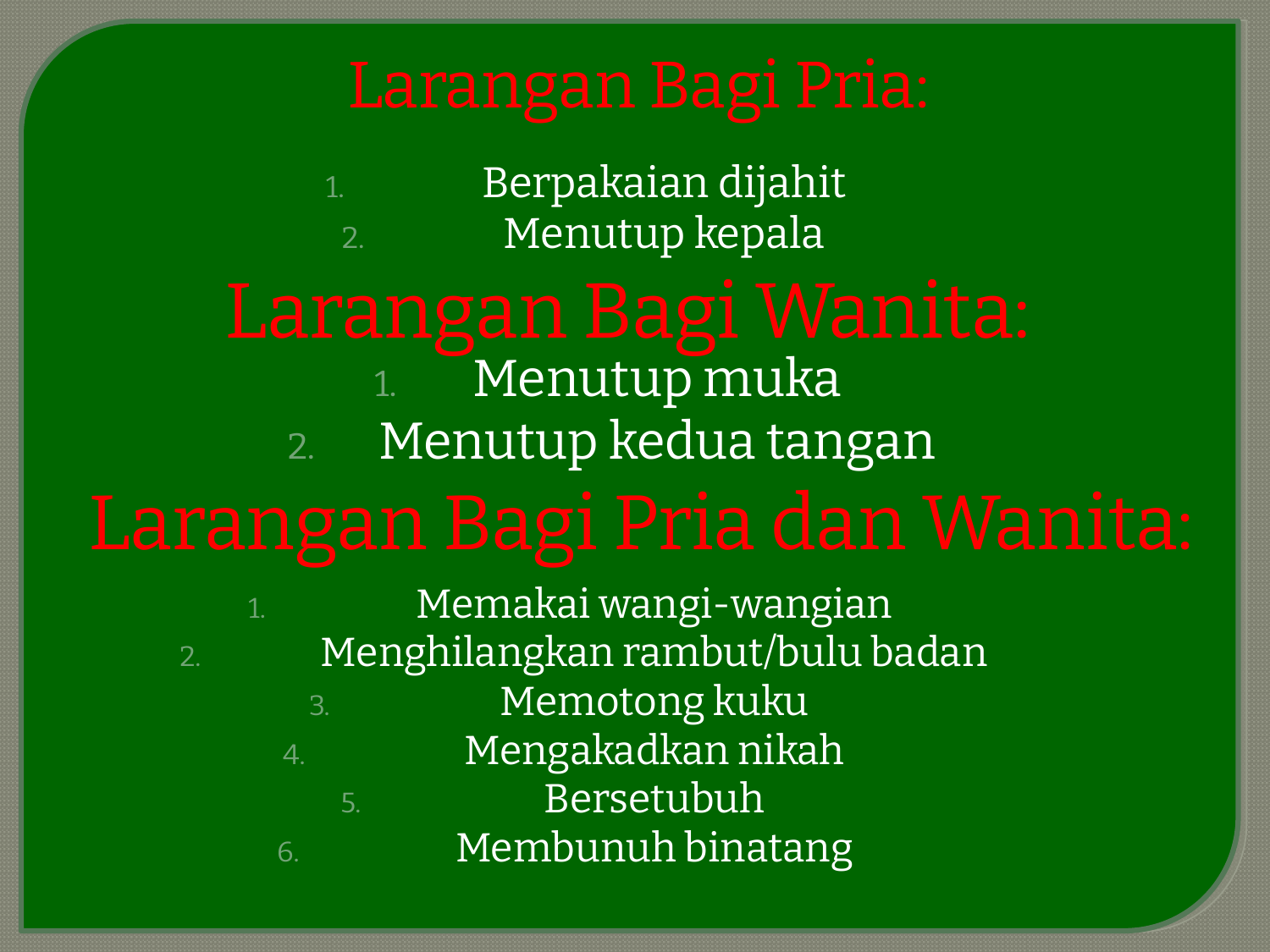

# Larangan Bagi Pria:
Berpakaian dijahit
Menutup kepala
Larangan Bagi Wanita:
Menutup muka
Menutup kedua tangan
Larangan Bagi Pria dan Wanita:
Memakai wangi-wangian
Menghilangkan rambut/bulu badan
Memotong kuku
Mengakadkan nikah
Bersetubuh
Membunuh binatang